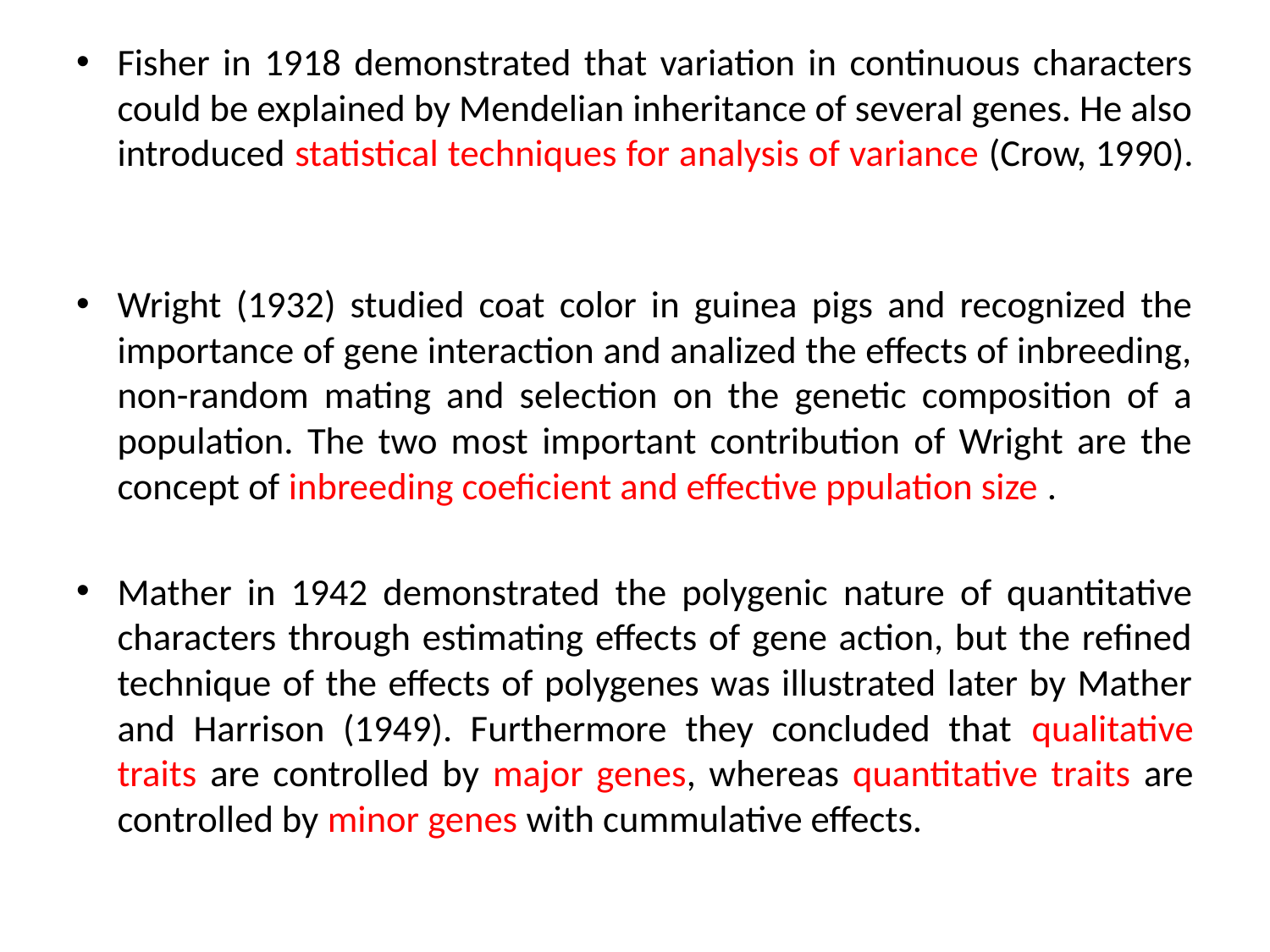

Fisher in 1918 demonstrated that variation in continuous characters could be explained by Mendelian inheritance of several genes. He also introduced statistical techniques for analysis of variance (Crow, 1990).

Wright (1932) studied coat color in guinea pigs and recognized the importance of gene interaction and analized the effects of inbreeding, non-random mating and selection on the genetic composition of a population. The two most important contribution of Wright are the concept of inbreeding coeficient and effective ppulation size .

Mather in 1942 demonstrated the polygenic nature of quantitative characters through estimating effects of gene action, but the refined technique of the effects of polygenes was illustrated later by Mather and Harrison (1949). Furthermore they concluded that qualitative traits are controlled by major genes, whereas quantitative traits are controlled by minor genes with cummulative effects.